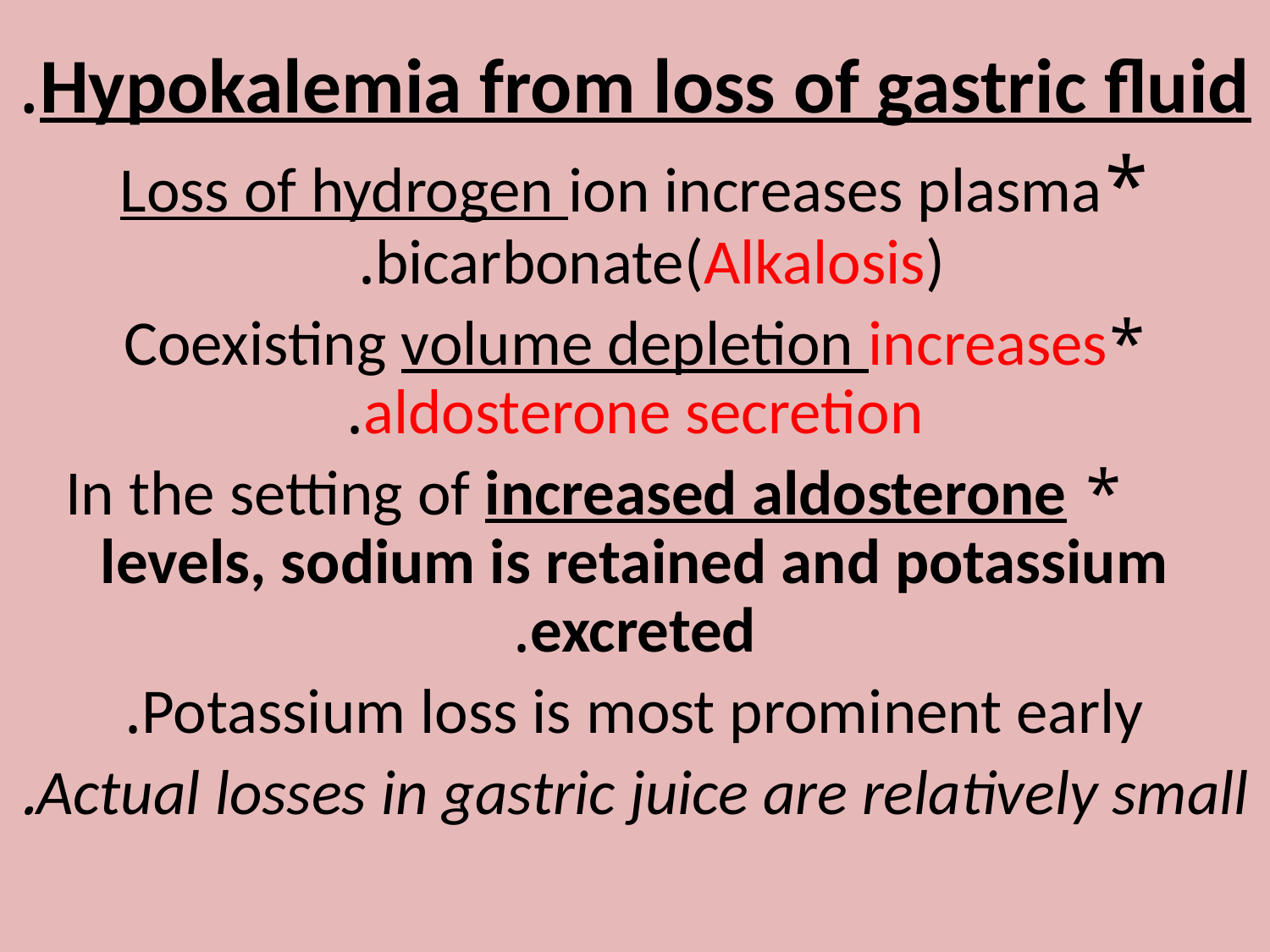

#
Hypokalemia from loss of gastric fluid.
*Loss of hydrogen ion increases plasma bicarbonate(Alkalosis).
*Coexisting volume depletion increases aldosterone secretion.
     * In the setting of increased aldosterone levels, sodium is retained and potassium excreted.
Potassium loss is most prominent early.
Actual losses in gastric juice are relatively small.